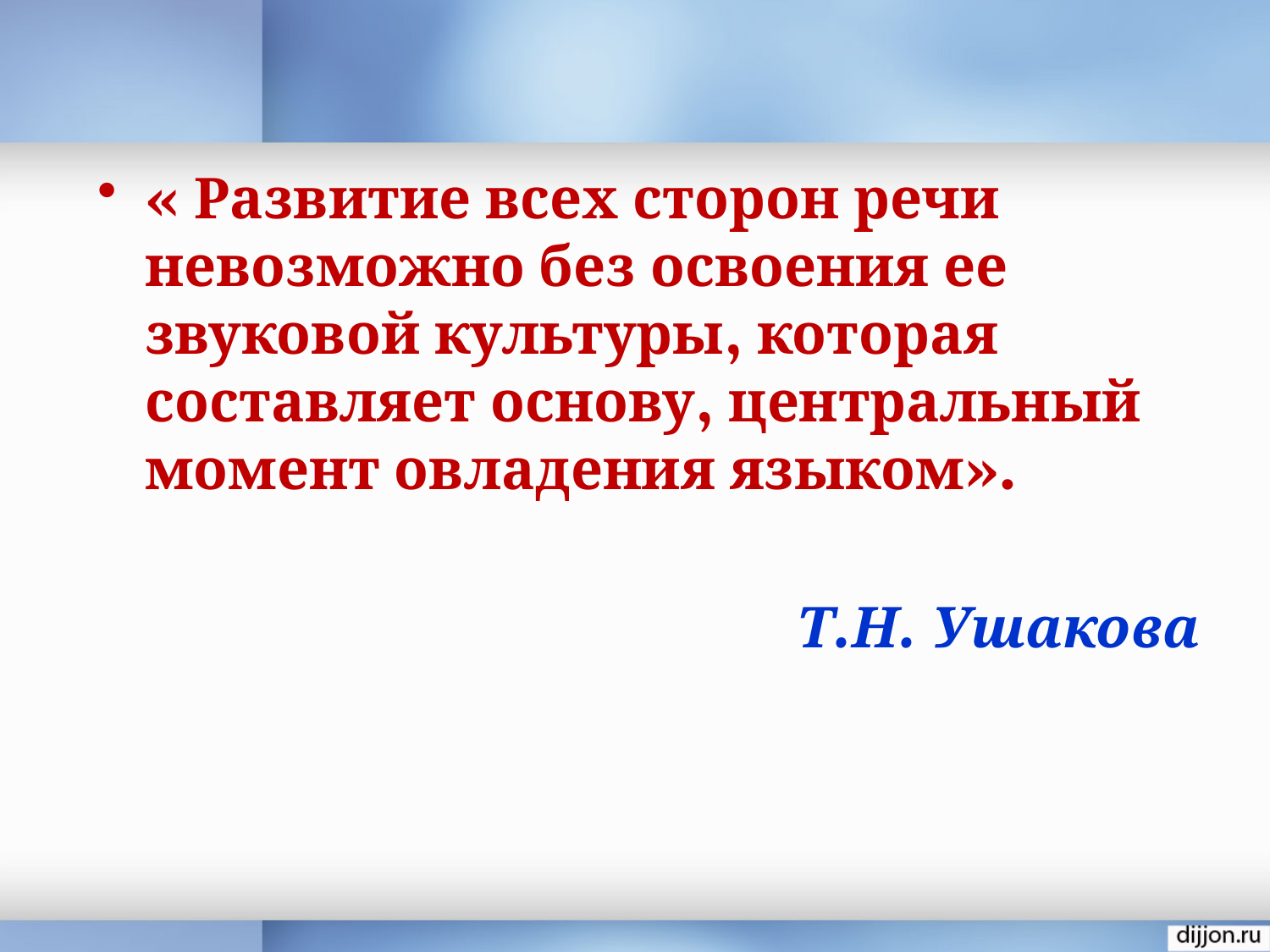

« Развитие всех сторон речи невозможно без освоения ее звуковой культуры, которая составляет основу, центральный момент овладения языком».

Т.Н. Ушакова